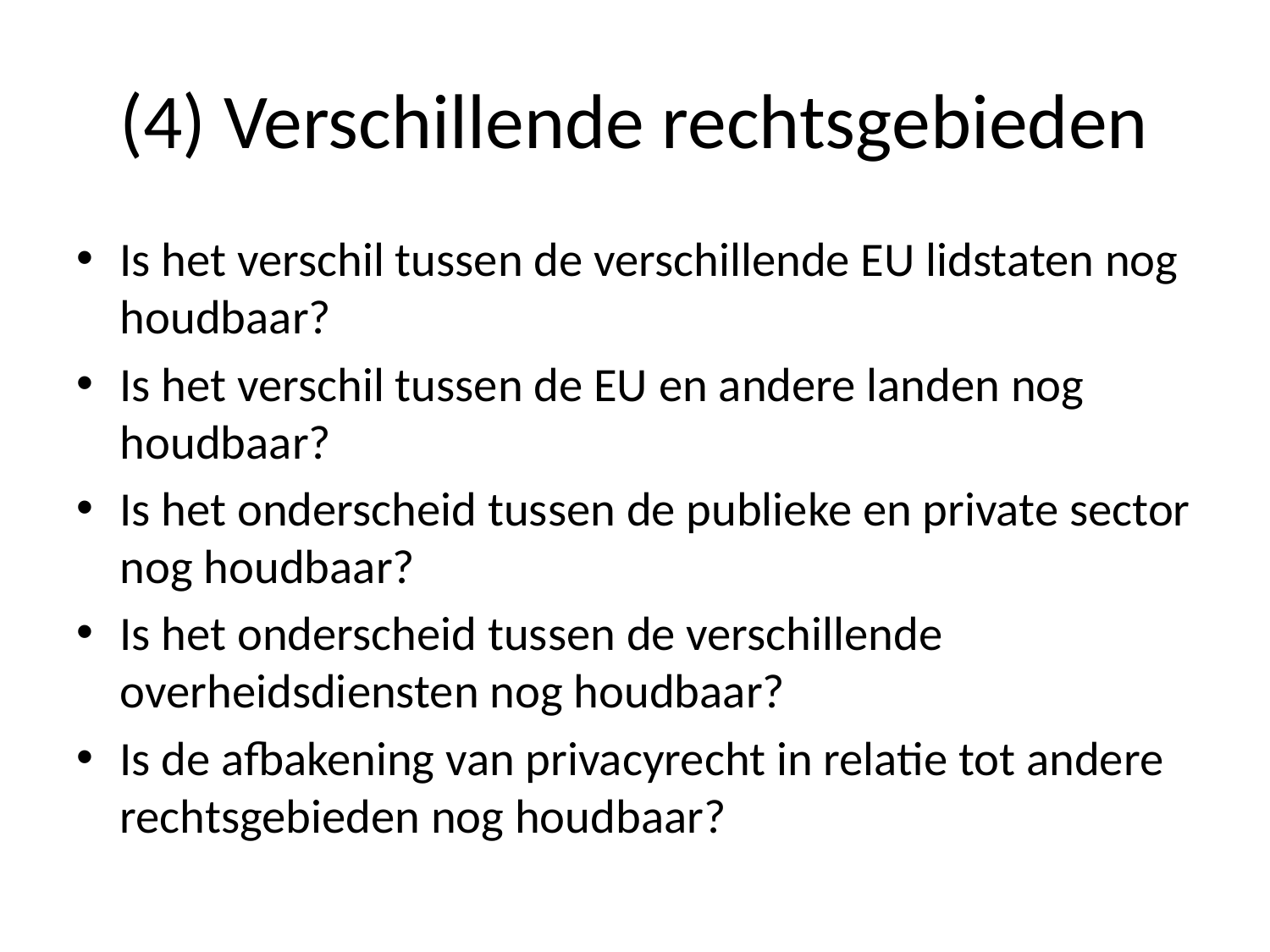

# (4) Verschillende rechtsgebieden
Is het verschil tussen de verschillende EU lidstaten nog houdbaar?
Is het verschil tussen de EU en andere landen nog houdbaar?
Is het onderscheid tussen de publieke en private sector nog houdbaar?
Is het onderscheid tussen de verschillende overheidsdiensten nog houdbaar?
Is de afbakening van privacyrecht in relatie tot andere rechtsgebieden nog houdbaar?